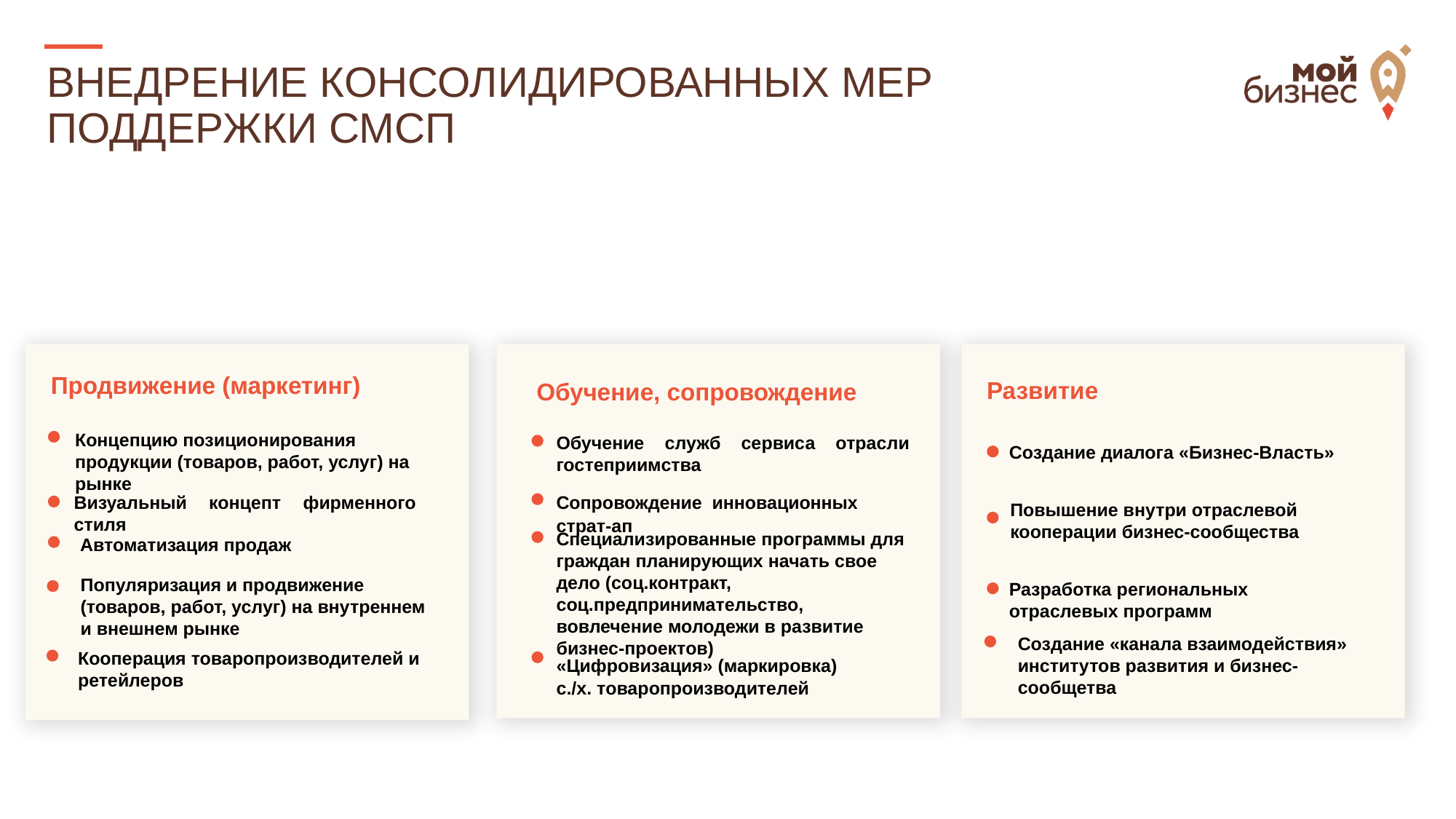

ВНЕДРЕНИЕ КОНСОЛИДИРОВАННЫХ МЕР ПОДДЕРЖКИ СМСП

Продвижение (маркетинг)
Концепцию позиционирования продукции (товаров, работ, услуг) на рынке

Визуальный концепт фирменного стиля

Автоматизация продаж
Популяризация и продвижение (товаров, работ, услуг) на внутреннем и внешнем рынке

Обучение, сопровождение
Обучение служб сервиса отрасли гостеприимства

Сопровождение  инновационных страт-ап

Специализированные программы для граждан планирующих начать свое дело (соц.контракт,  соц.предпринимательство, вовлечение молодежи в развитие бизнес-проектов)

«Цифровизация» (маркировка)
с./х. товаропроизводителей

Развитие
Создание диалога «Бизнес-Власть»

Повышение внутри отраслевой кооперации бизнес-сообщества

Разработка региональных отраслевых программ

Создание «канала взаимодействия» институтов развития и бизнес-сообщетва

Кооперация товаропроизводителей и ретейлеров